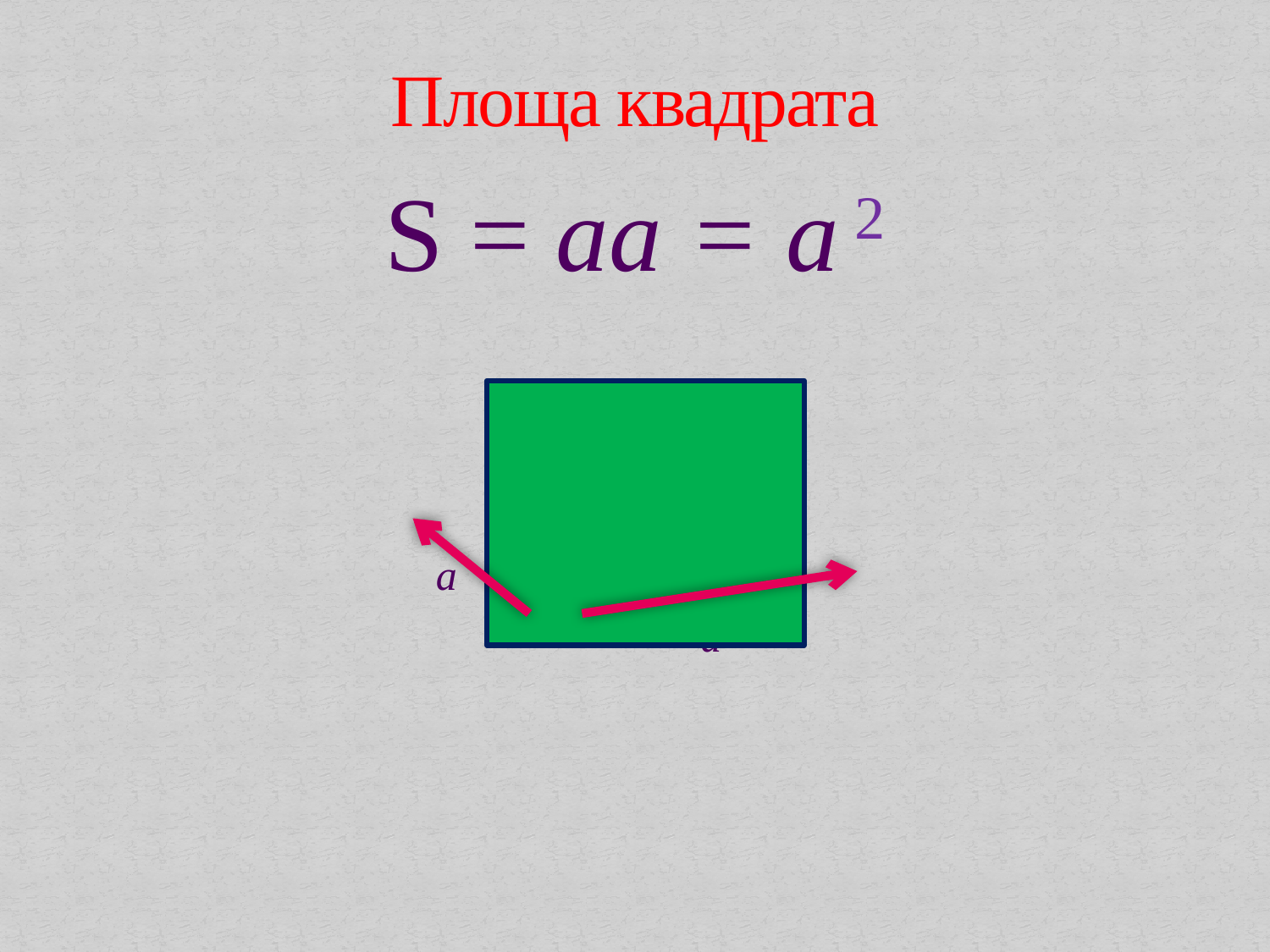

# Площа квадрата
S = aа = а 2

                                  а
                                                           а